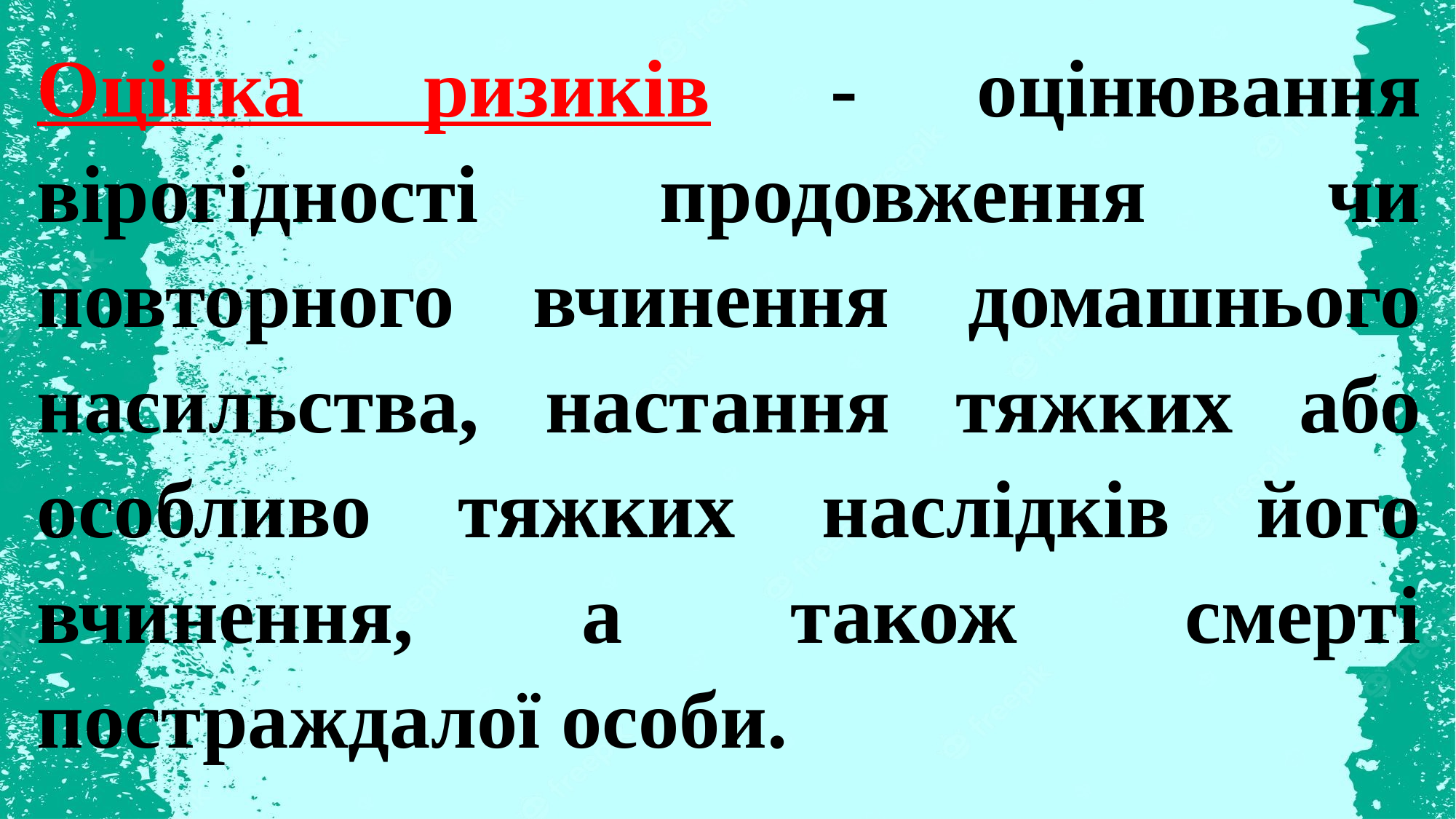

Оцінка ризиків - оцінювання вірогідності продовження чи повторного вчинення домашнього насильства, настання тяжких або особливо тяжких наслідків його вчинення, а також смерті постраждалої особи.